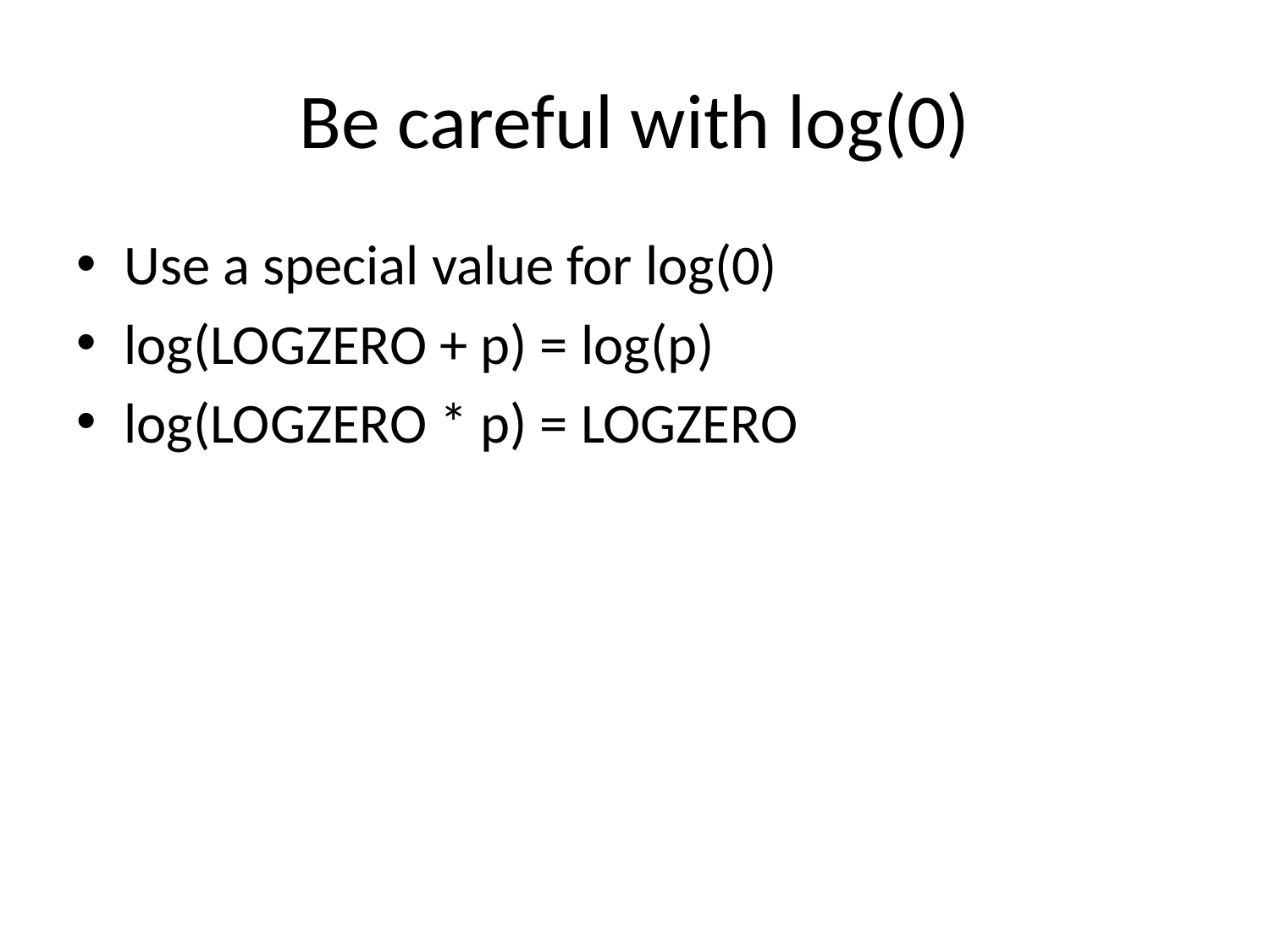

# Be careful with log(0)
Use a special value for log(0)
log(LOGZERO + p) = log(p)
log(LOGZERO * p) = LOGZERO